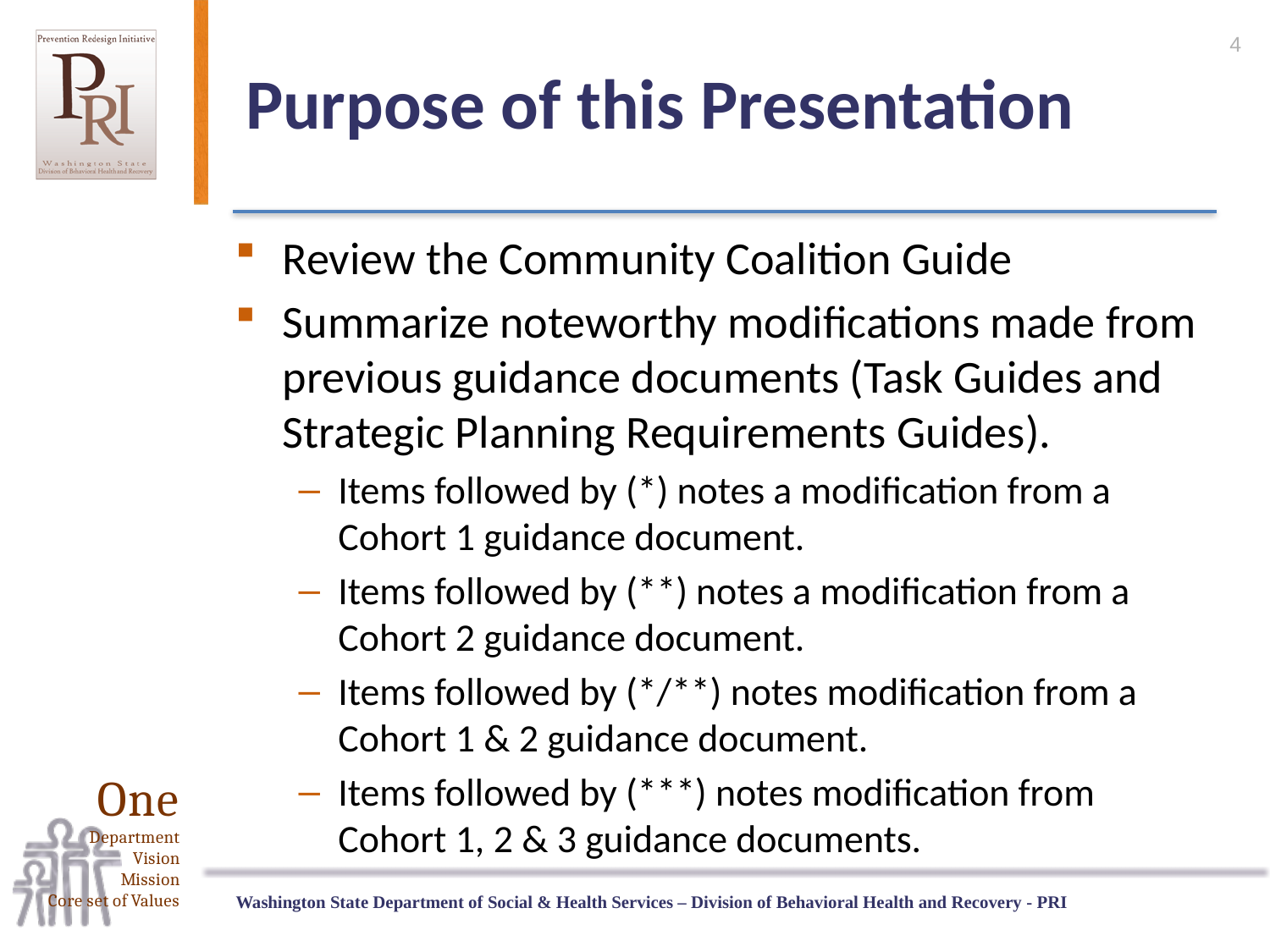

4
# Purpose of this Presentation
Review the Community Coalition Guide
Summarize noteworthy modifications made from previous guidance documents (Task Guides and Strategic Planning Requirements Guides).
Items followed by (*) notes a modification from a Cohort 1 guidance document.
Items followed by (**) notes a modification from a Cohort 2 guidance document.
Items followed by (*/**) notes modification from a Cohort 1 & 2 guidance document.
Items followed by (***) notes modification from Cohort 1, 2 & 3 guidance documents.